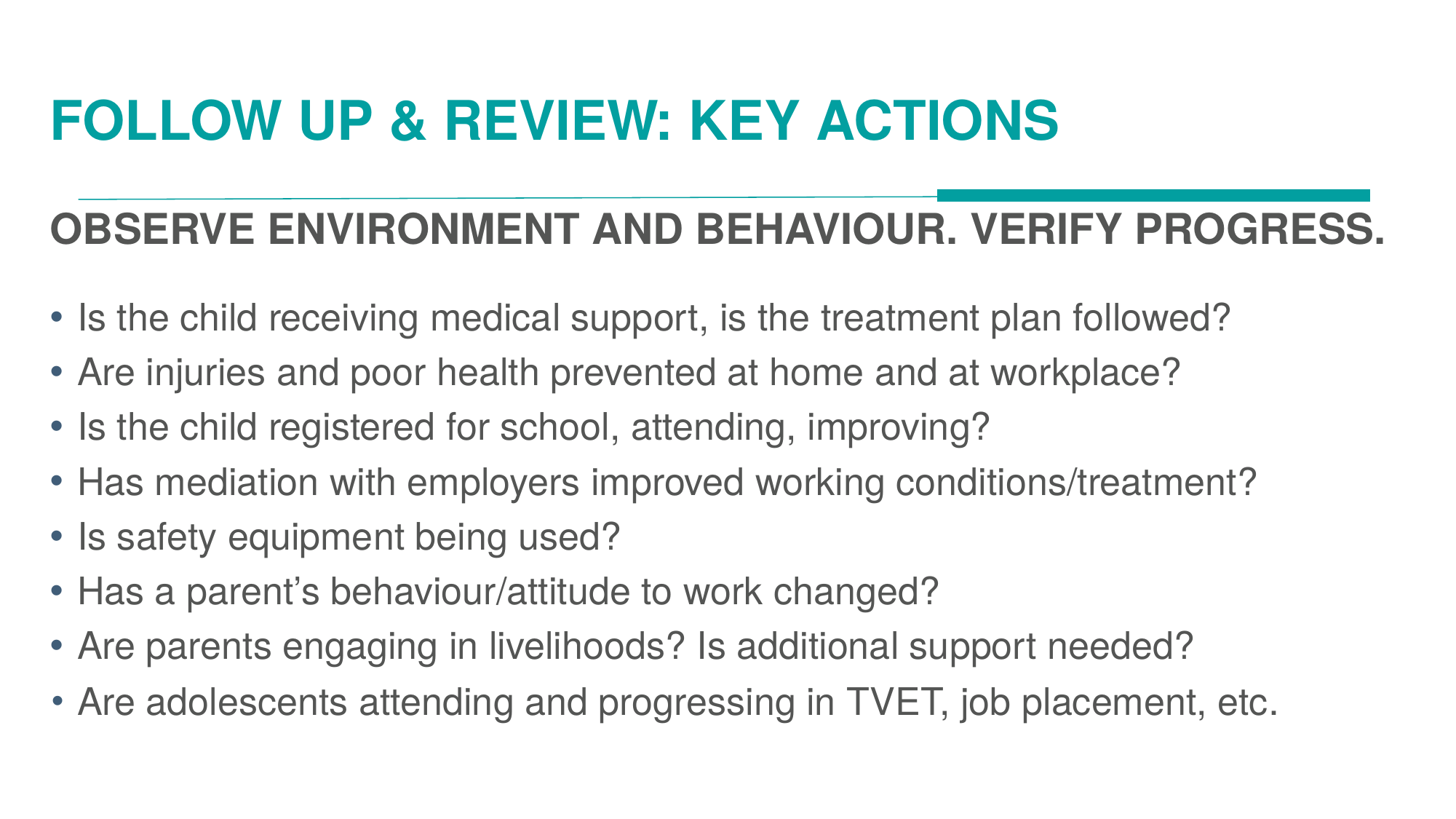

# FOLLOW UP & REVIEW: KEY ACTIONS
OBSERVE ENVIRONMENT AND BEHAVIOUR. VERIFY PROGRESS.
Is the child receiving medical support, is the treatment plan followed?
Are injuries and poor health prevented at home and at workplace?
Is the child registered for school, attending, improving?
Has mediation with employers improved working conditions/treatment?
Is safety equipment being used?
Has a parent’s behaviour/attitude to work changed?
Are parents engaging in livelihoods? Is additional support needed?
Are adolescents attending and progressing in TVET, job placement, etc.